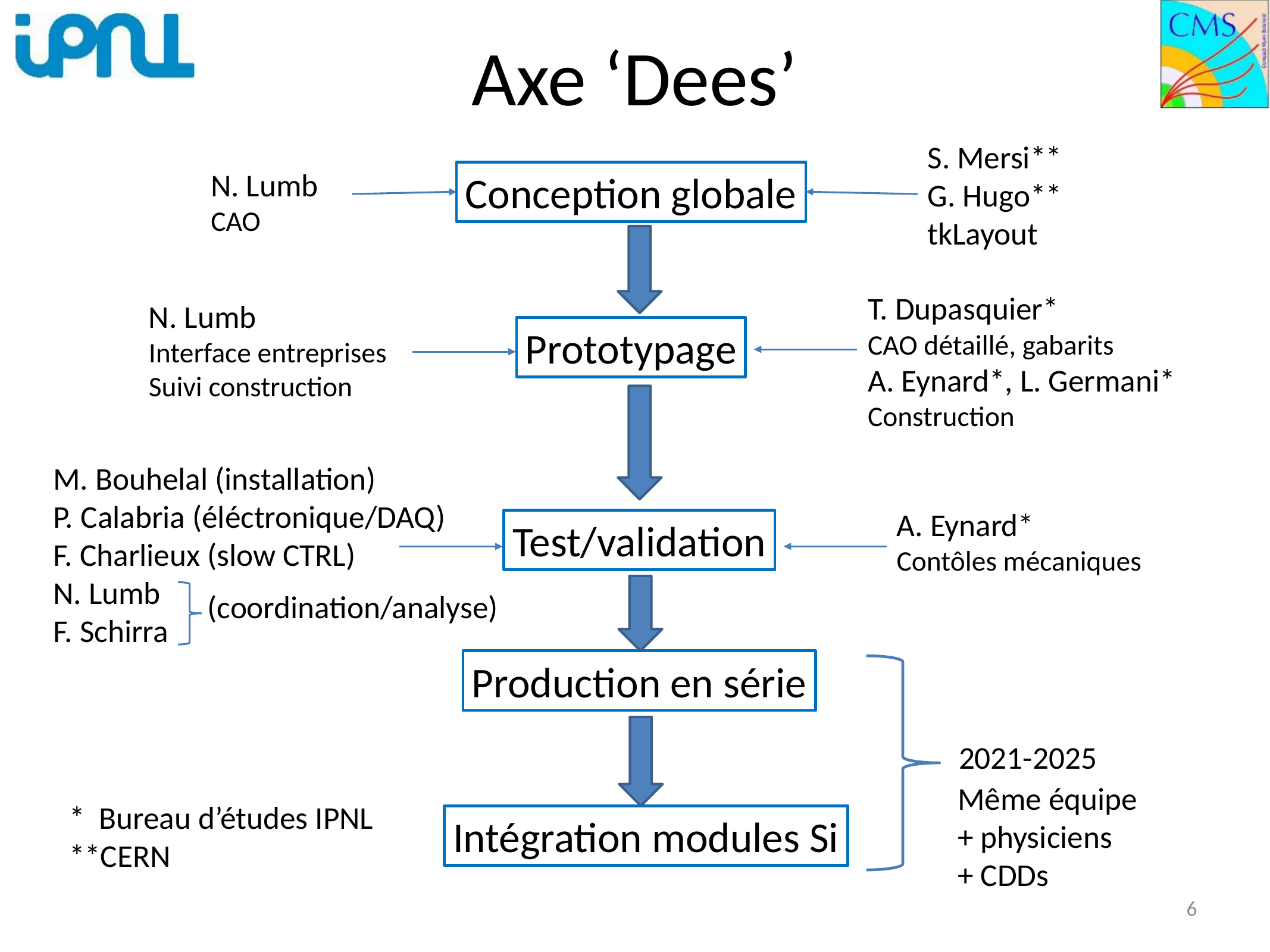

# Axe ‘Dees’
S. Mersi**
G. Hugo**
tkLayout
N. Lumb
CAO
Conception globale

T. Dupasquier*
CAO détaillé, gabarits
A. Eynard*, L. Germani*
Construction
N. Lumb
Interface entreprises
Suivi construction
Prototypage

M. Bouhelal (installation)
P. Calabria (éléctronique/DAQ)
F. Charlieux (slow CTRL)
N. Lumb
F. Schirra

A. Eynard*
Contôles mécaniques
Test/validation

(coordination/analyse)
Production en série

2021-2025
Même équipe
+ physiciens
+ CDDs
*  Bureau d’études IPNL
**CERN
Intégration modules Si
6